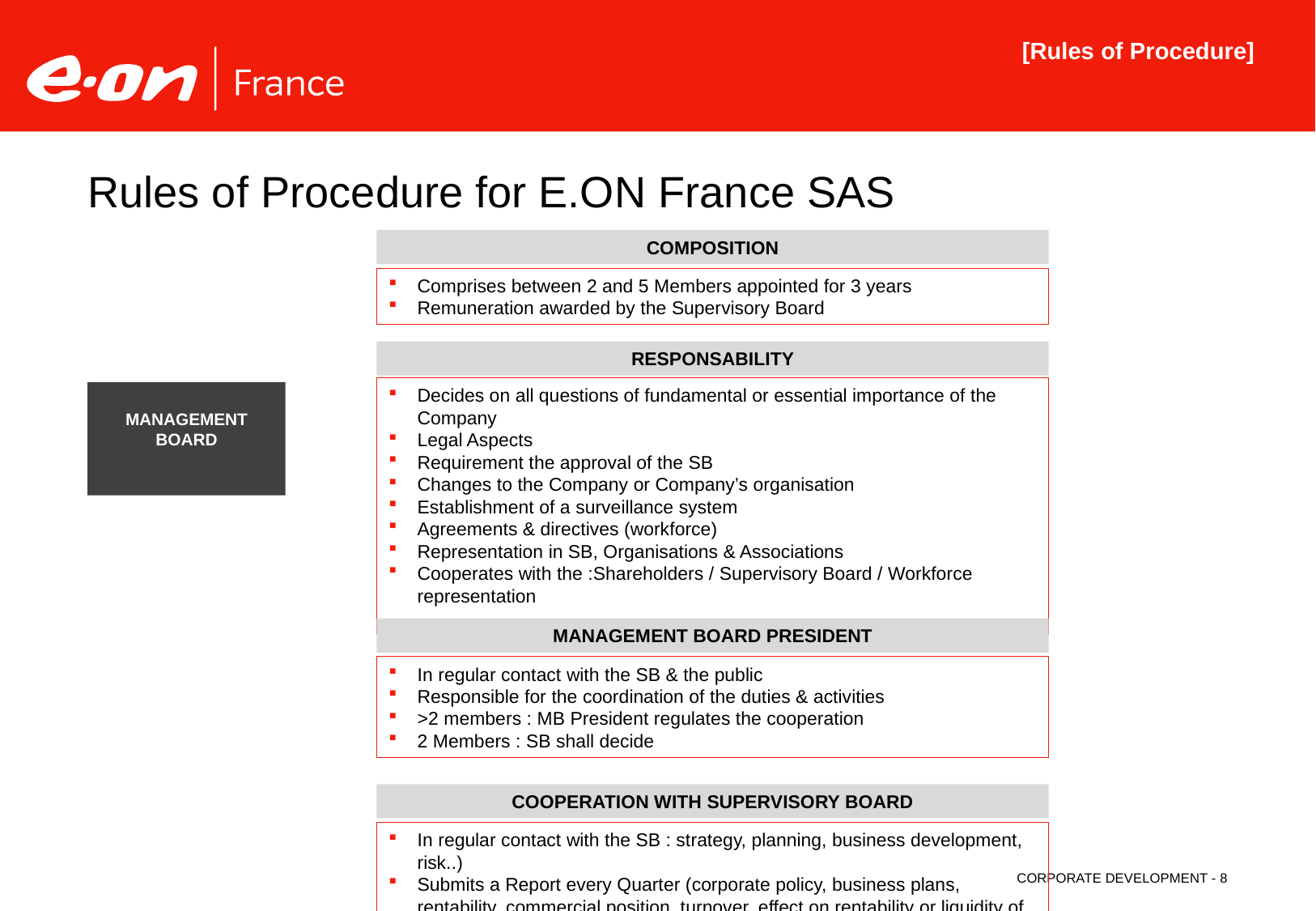

[Rules of Procedure]
# Rules of Procedure for E.ON France SAS
COMPOSITION
Comprises between 2 and 5 Members appointed for 3 years
Remuneration awarded by the Supervisory Board
RESPONSABILITY
Decides on all questions of fundamental or essential importance of the Company
Legal Aspects
Requirement the approval of the SB
Changes to the Company or Company’s organisation
Establishment of a surveillance system
Agreements & directives (workforce)
Representation in SB, Organisations & Associations
Cooperates with the :Shareholders / Supervisory Board / Workforce representation

MANAGEMENT BOARD

MANAGEMENT BOARD PRESIDENT
In regular contact with the SB & the public
Responsible for the coordination of the duties & activities
>2 members : MB President regulates the cooperation
2 Members : SB shall decide
COOPERATION WITH SUPERVISORY BOARD
In regular contact with the SB : strategy, planning, business development, risk..)
Submits a Report every Quarter (corporate policy, business plans, rentability, commercial position, turnover, effect on rentability or liquidity of the Company)